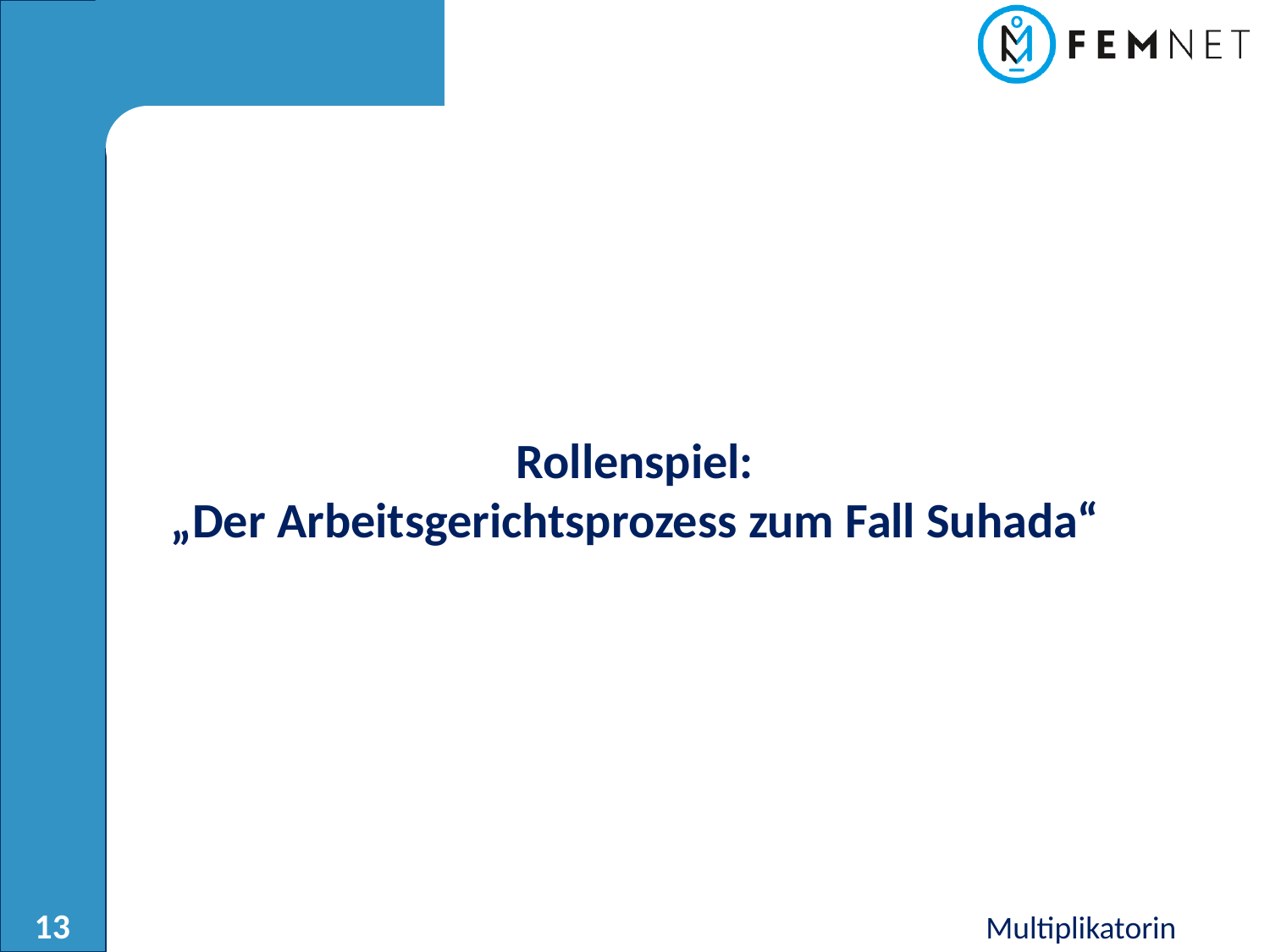

Rollenspiel:
„Der Arbeitsgerichtsprozess zum Fall Suhada“
13
Multiplikatorin